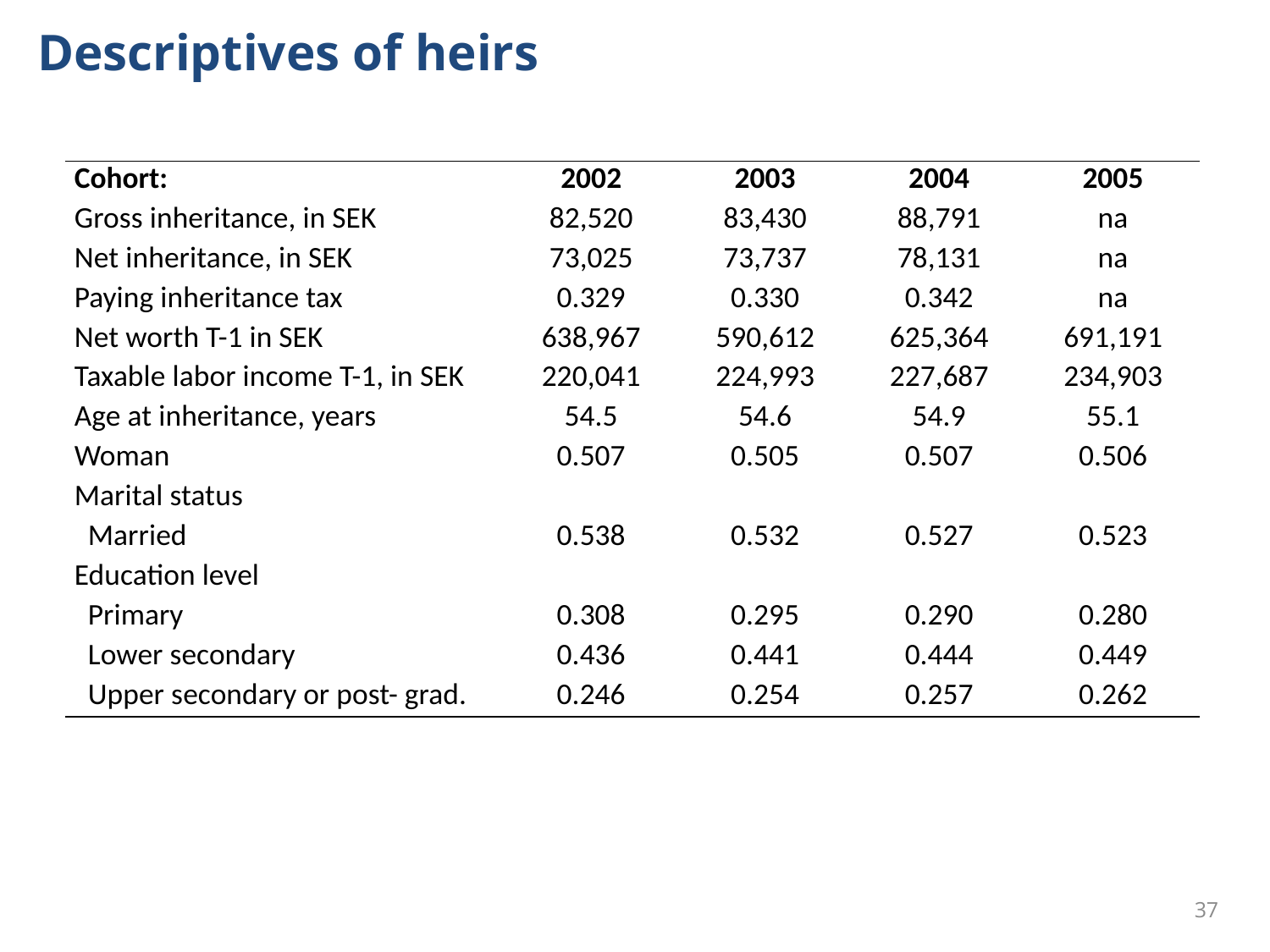

# Descriptives of heirs
| Cohort: | 2002 | 2003 | 2004 | 2005 |
| --- | --- | --- | --- | --- |
| Gross inheritance, in SEK | 82,520 | 83,430 | 88,791 | na |
| Net inheritance, in SEK | 73,025 | 73,737 | 78,131 | na |
| Paying inheritance tax | 0.329 | 0.330 | 0.342 | na |
| Net worth T-1 in SEK | 638,967 | 590,612 | 625,364 | 691,191 |
| Taxable labor income T-1, in SEK | 220,041 | 224,993 | 227,687 | 234,903 |
| Age at inheritance, years | 54.5 | 54.6 | 54.9 | 55.1 |
| Woman | 0.507 | 0.505 | 0.507 | 0.506 |
| Marital status |  |  |  |  |
| Married | 0.538 | 0.532 | 0.527 | 0.523 |
| Education level |  |  |  |  |
| Primary | 0.308 | 0.295 | 0.290 | 0.280 |
| Lower secondary | 0.436 | 0.441 | 0.444 | 0.449 |
| Upper secondary or post- grad. | 0.246 | 0.254 | 0.257 | 0.262 |
37